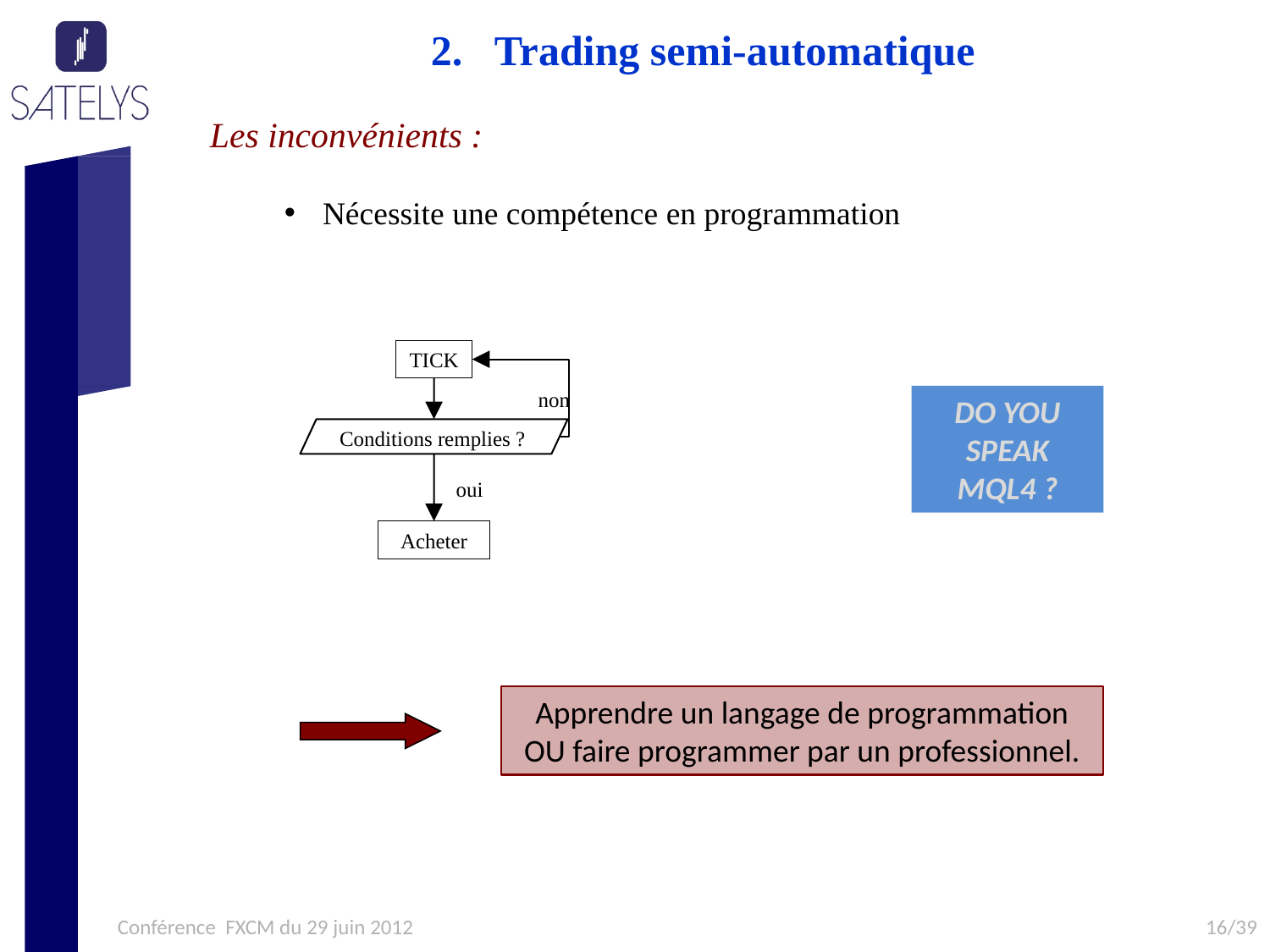

Trading semi-automatique
Les inconvénients :

Nécessite une compétence en programmation
TICK
non

Conditions remplies ?
oui
Acheter
DO YOU SPEAK MQL4 ?
Apprendre un langage de programmation OU faire programmer par un professionnel.

Conférence  FXCM du 29 juin 2012
16/39